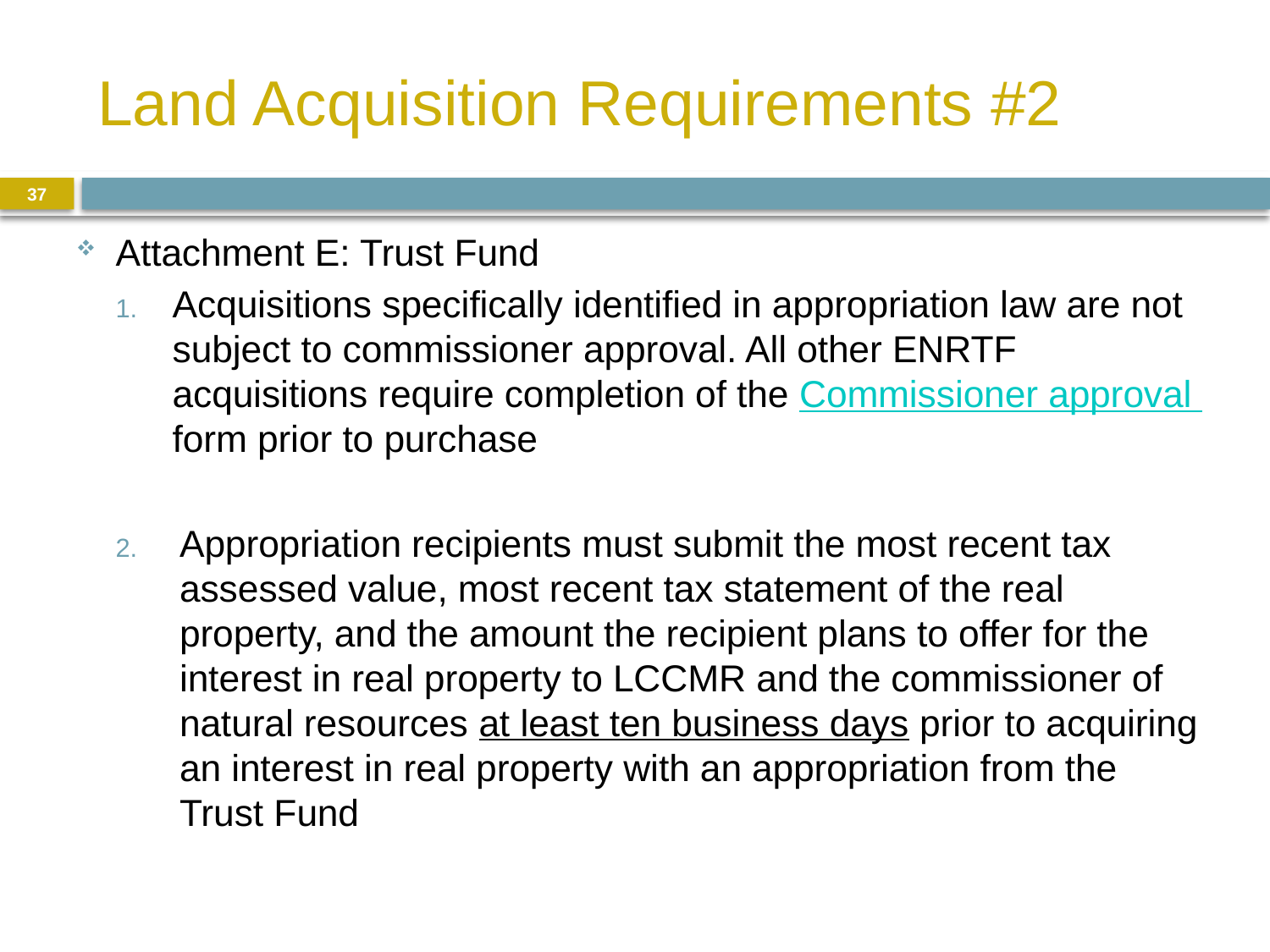

# Land Acquisition Requirements #2
37
Attachment E: Trust Fund
Acquisitions specifically identified in appropriation law are not subject to commissioner approval. All other ENRTF acquisitions require completion of the Commissioner approval form prior to purchase

Appropriation recipients must submit the most recent tax assessed value, most recent tax statement of the real property, and the amount the recipient plans to offer for the interest in real property to LCCMR and the commissioner of natural resources at least ten business days prior to acquiring an interest in real property with an appropriation from the Trust Fund